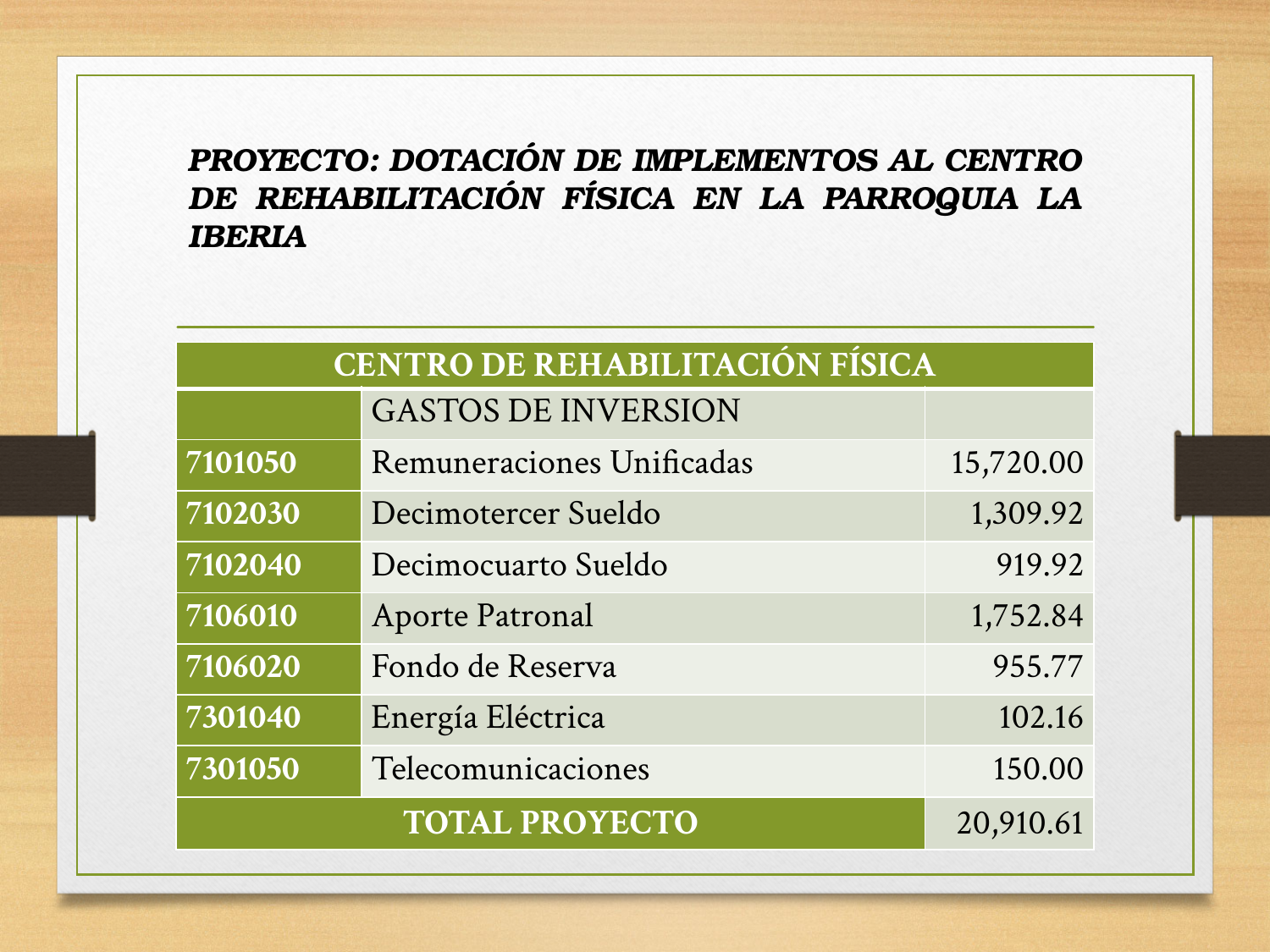

PROYECTO: DOTACIÓN DE IMPLEMENTOS AL CENTRO DE REHABILITACIÓN FÍSICA EN LA PARROQUIA LA IBERIA
| CENTRO DE REHABILITACIÓN FÍSICA |  |  |
| --- | --- | --- |
|  | GASTOS DE INVERSION |  |
| 7101050 | Remuneraciones Unificadas | 15,720.00 |
| 7102030 | Decimotercer Sueldo | 1,309.92 |
| 7102040 | Decimocuarto Sueldo | 919.92 |
| 7106010 | Aporte Patronal | 1,752.84 |
| 7106020 | Fondo de Reserva | 955.77 |
| 7301040 | Energía Eléctrica | 102.16 |
| 7301050 | Telecomunicaciones | 150.00 |
| TOTAL PROYECTO |  | 20,910.61 |